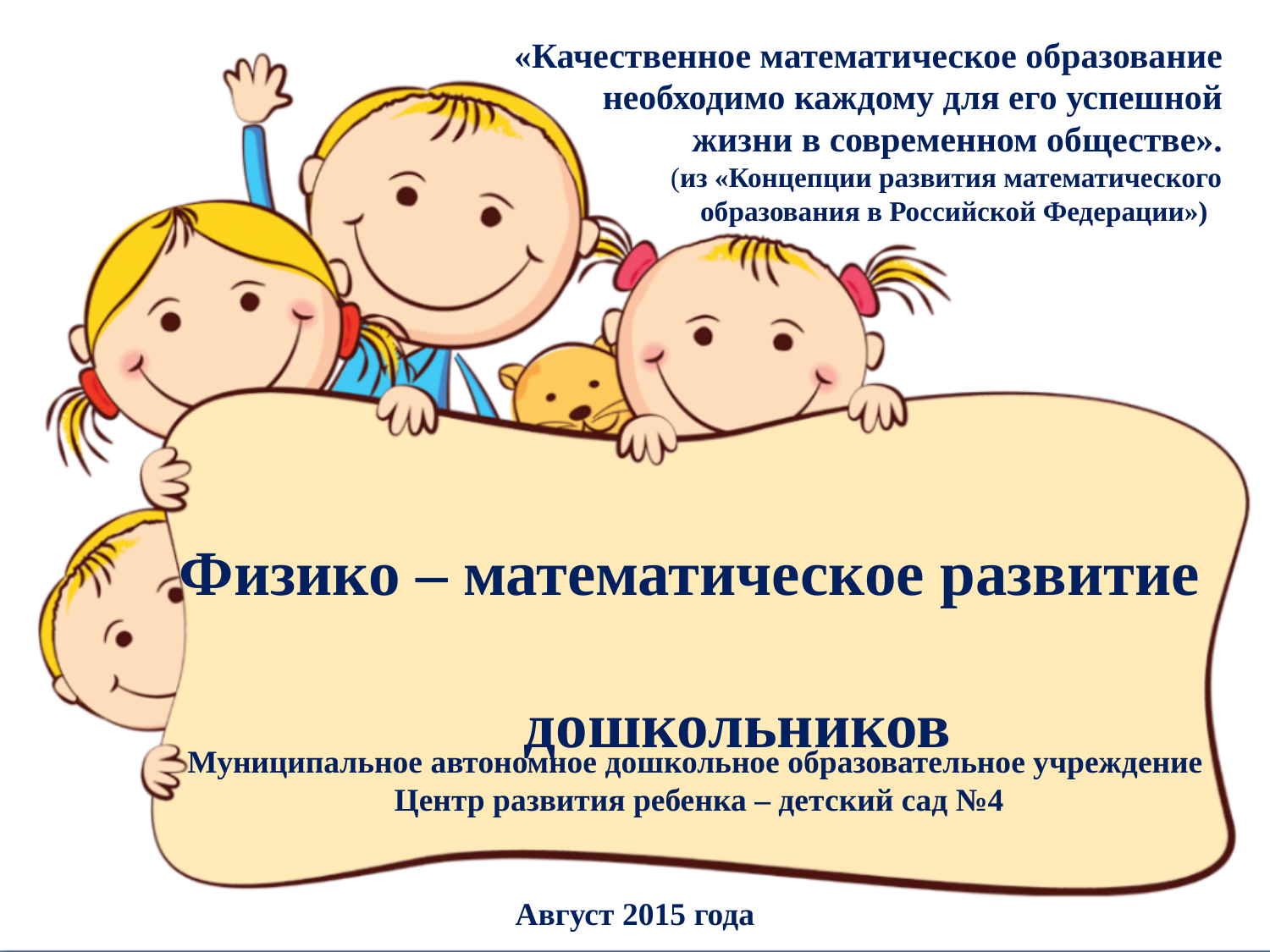

«Качественное математическое образование
необходимо каждому для его успешной
жизни в современном обществе».
(из «Концепции развития математического
образования в Российской Федерации»)

      Физико – математическое развитие
           дошкольников
#

               Муниципальное автономное дошкольное образовательное учреждение
                 Центр развития ребенка – детский сад №4

Август 2015 года